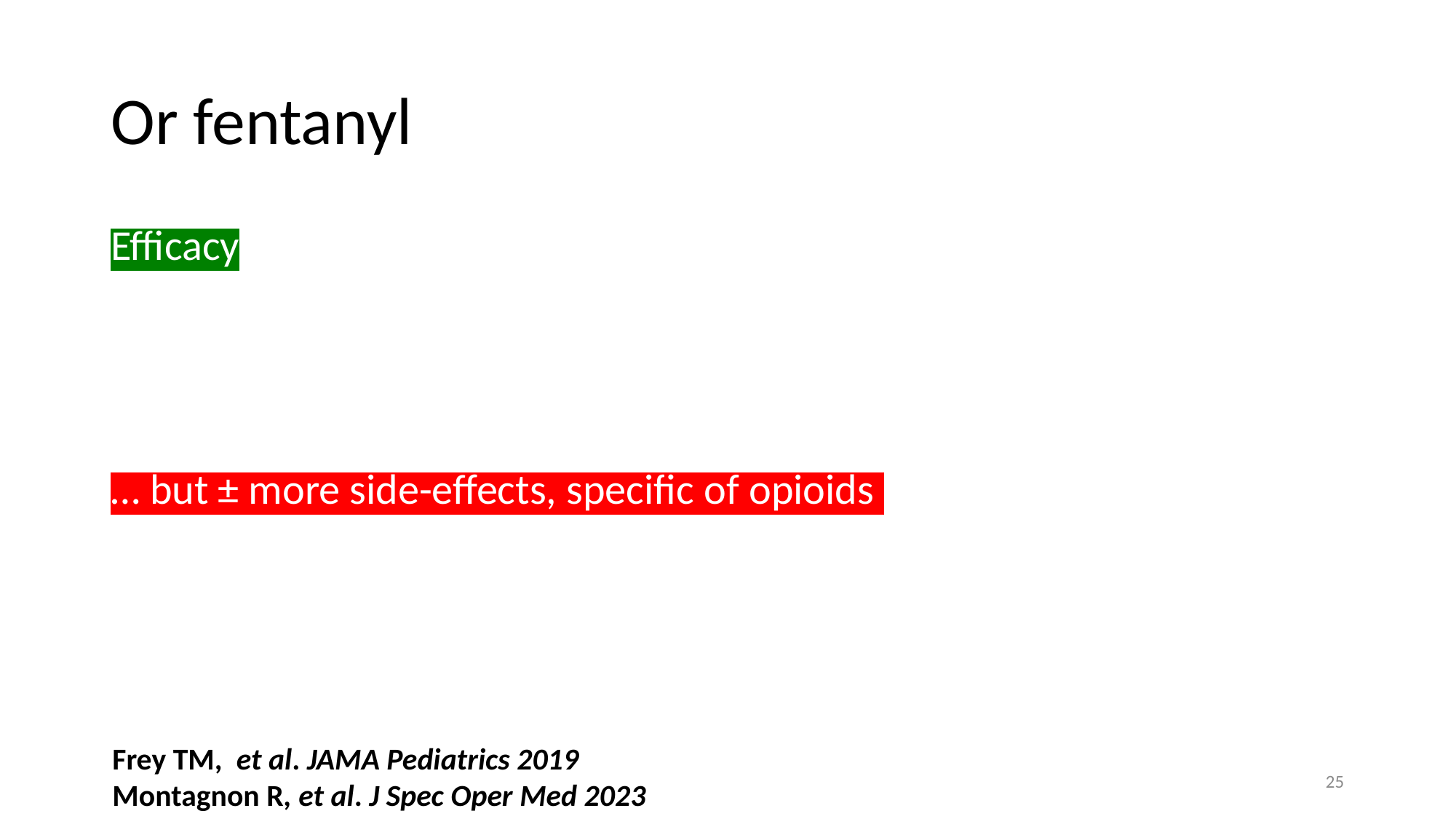

# Or fentanyl
Efficacy

… but ± more side-effects, specific of opioids

Frey TM,  et al. JAMA Pediatrics 2019
Montagnon R, et al. J Spec Oper Med 2023
25